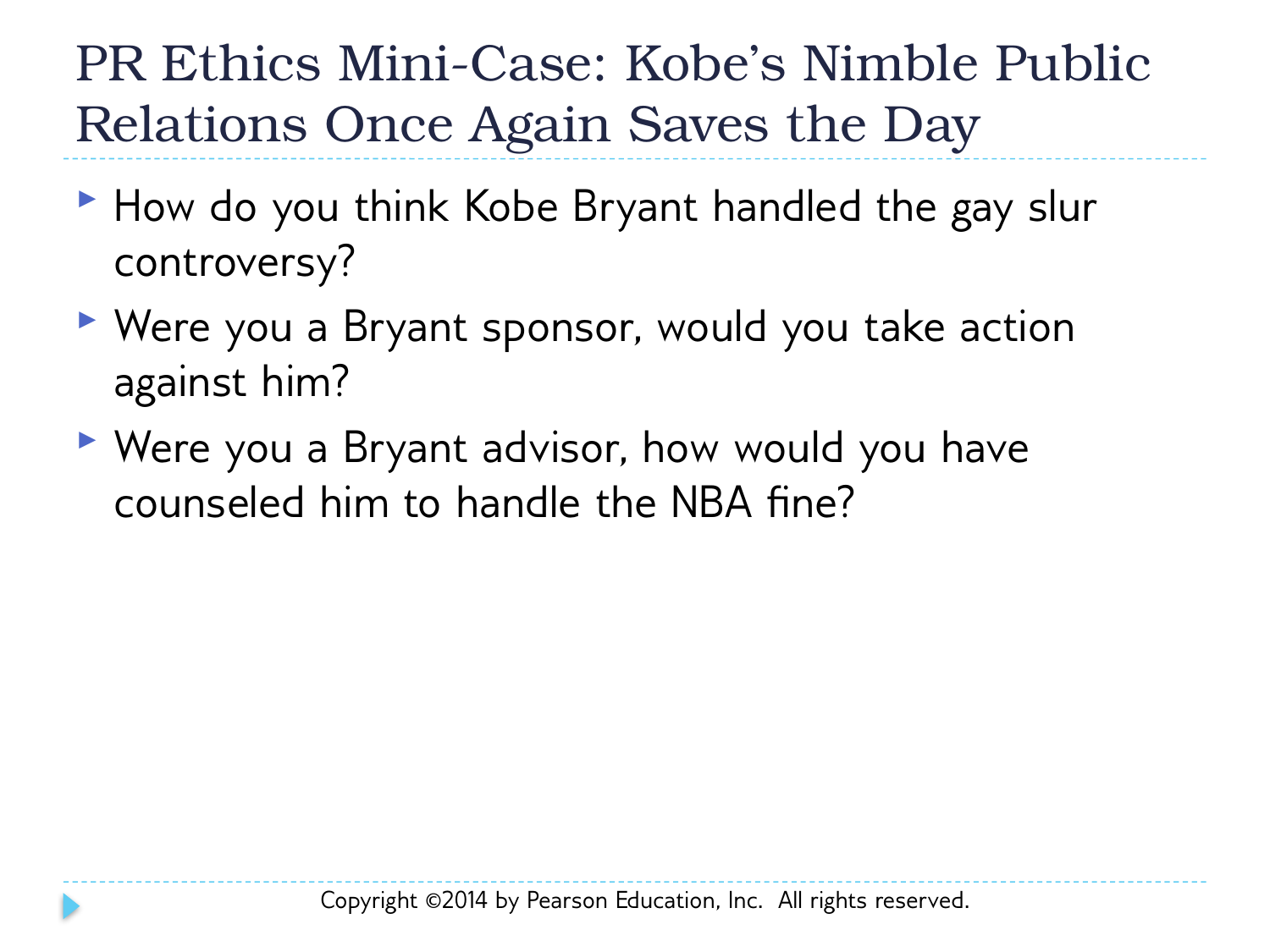

# PR Ethics Mini-Case: Kobe’s Nimble Public Relations Once Again Saves the Day
How do you think Kobe Bryant handled the gay slur controversy?
Were you a Bryant sponsor, would you take action against him?
Were you a Bryant advisor, how would you have counseled him to handle the NBA fine?
Copyright ©2014 by Pearson Education, Inc.  All rights reserved.